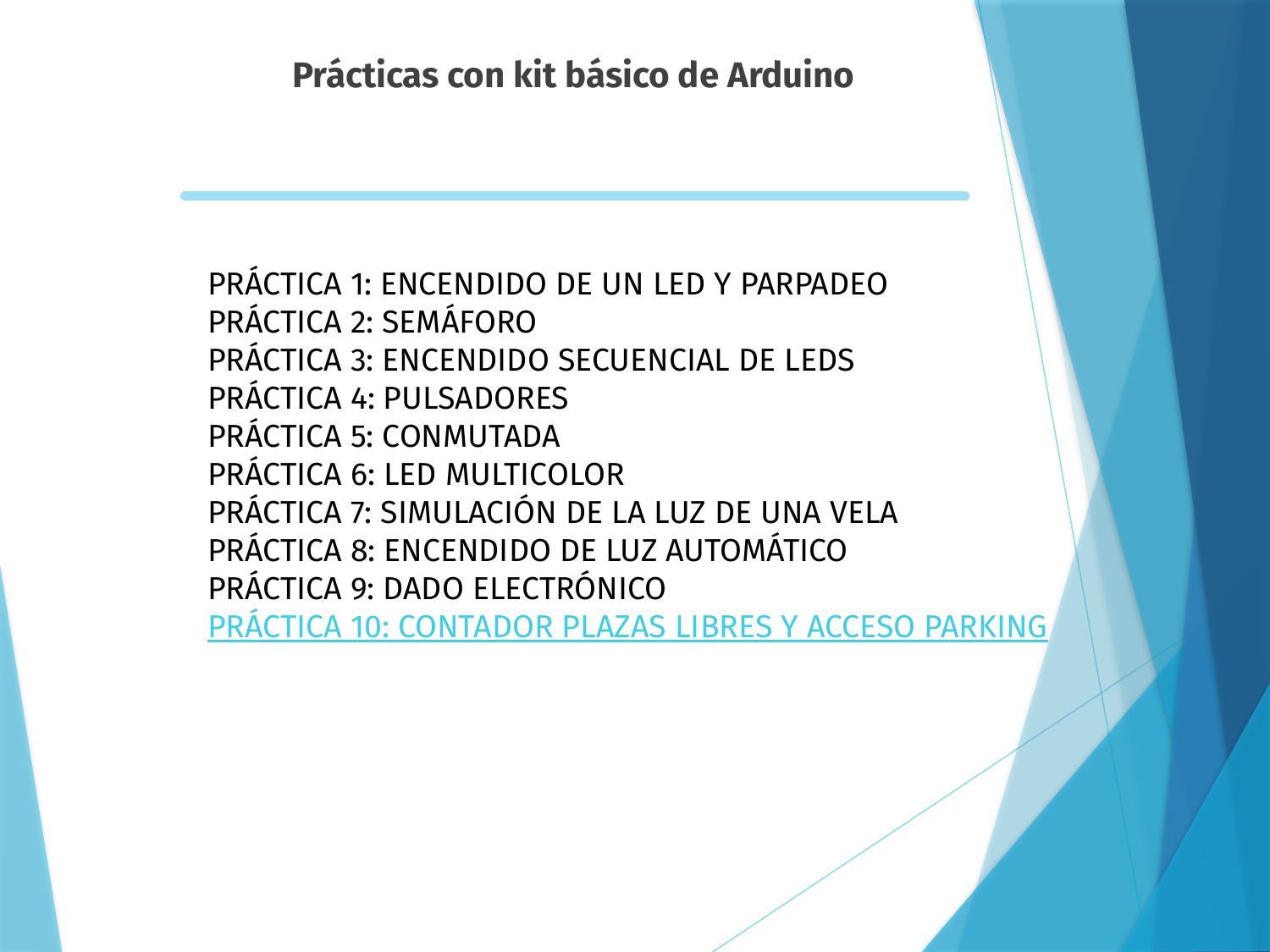

Prácticas con kit básico de Arduino

PRÁCTICA 1: ENCENDIDO DE UN LED Y PARPADEO
PRÁCTICA 2: SEMÁFORO
PRÁCTICA 3: ENCENDIDO SECUENCIAL DE LEDS
PRÁCTICA 4: PULSADORES
PRÁCTICA 5: CONMUTADA
PRÁCTICA 6: LED MULTICOLOR
PRÁCTICA 7: SIMULACIÓN DE LA LUZ DE UNA VELA
PRÁCTICA 8: ENCENDIDO DE LUZ AUTOMÁTICO
PRÁCTICA 9: DADO ELECTRÓNICO
PRÁCTICA 10: CONTADOR PLAZAS LIBRES Y ACCESO PARKING